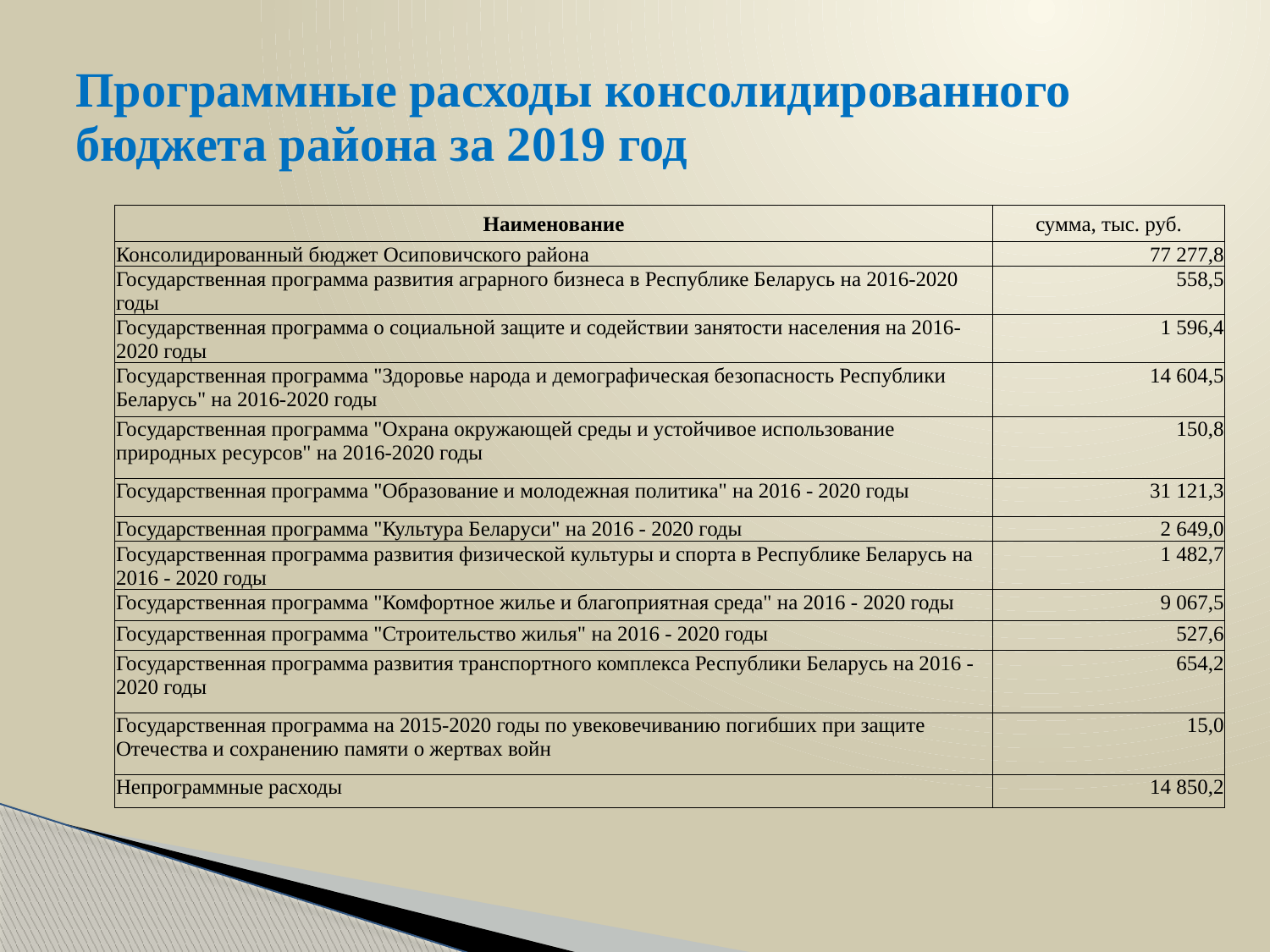

# Программные расходы консолидированного бюджета района за 2019 год
| Наименование | сумма, тыс. руб. |
| --- | --- |
| Консолидированный бюджет Осиповичского района | 77 277,8 |
| Государственная программа развития аграрного бизнеса в Республике Беларусь на 2016-2020 годы | 558,5 |
| Государственная программа о социальной защите и содействии занятости населения на 2016-2020 годы | 1 596,4 |
| Государственная программа "Здоровье народа и демографическая безопасность Республики Беларусь" на 2016-2020 годы | 14 604,5 |
| Государственная программа "Охрана окружающей среды и устойчивое использование природных ресурсов" на 2016-2020 годы | 150,8 |
| Государственная программа "Образование и молодежная политика" на 2016 - 2020 годы | 31 121,3 |
| Государственная программа "Культура Беларуси" на 2016 - 2020 годы | 2 649,0 |
| Государственная программа развития физической культуры и спорта в Республике Беларусь на 2016 - 2020 годы | 1 482,7 |
| Государственная программа "Комфортное жилье и благоприятная среда" на 2016 - 2020 годы | 9 067,5 |
| Государственная программа "Строительство жилья" на 2016 - 2020 годы | 527,6 |
| Государственная программа развития транспортного комплекса Республики Беларусь на 2016 - 2020 годы | 654,2 |
| Государственная программа на 2015-2020 годы по увековечиванию погибших при защите Отечества и сохранению памяти о жертвах войн | 15,0 |
| Непрограммные расходы | 14 850,2 |